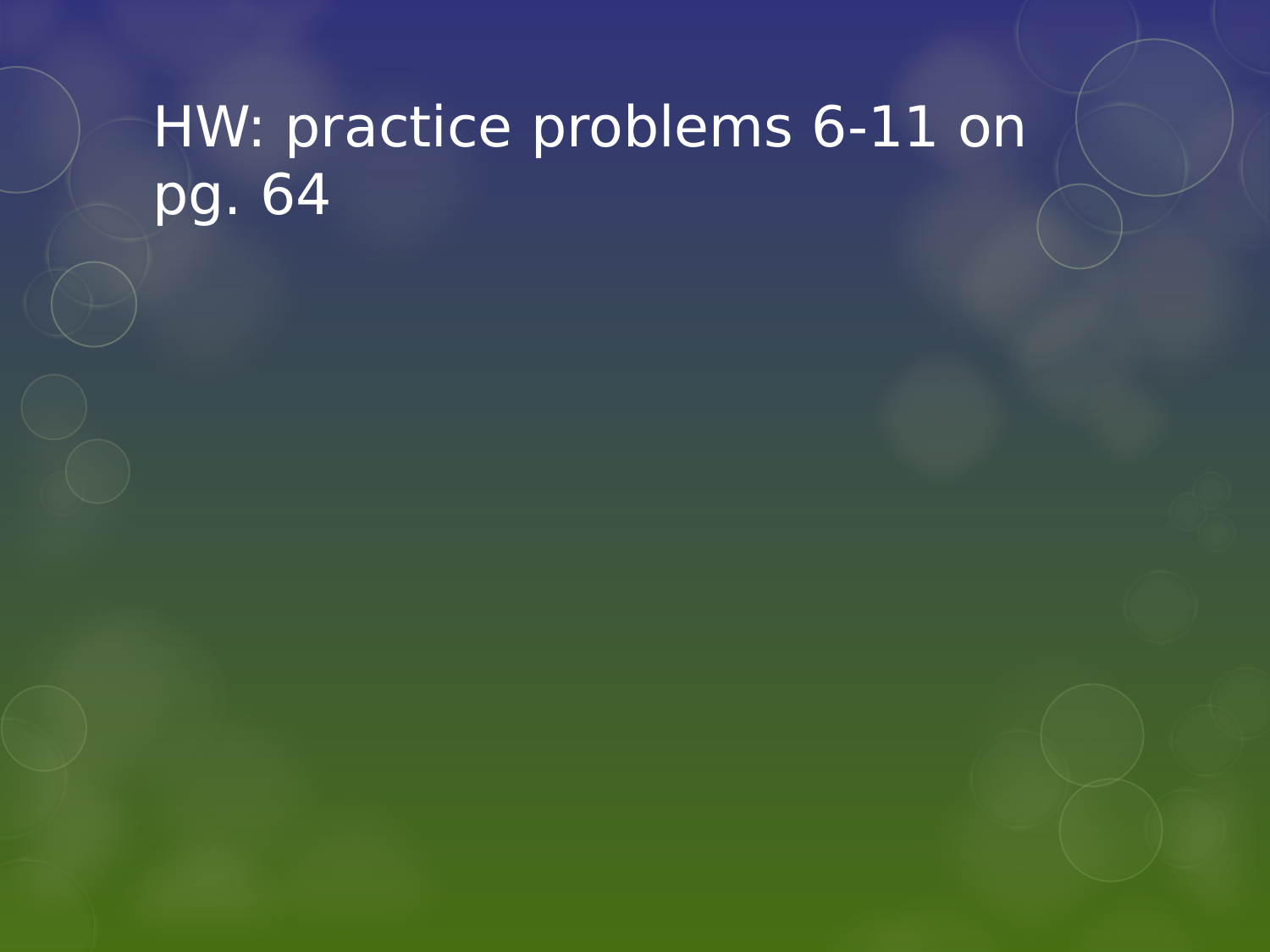

# HW: practice problems 6-11 on pg. 64